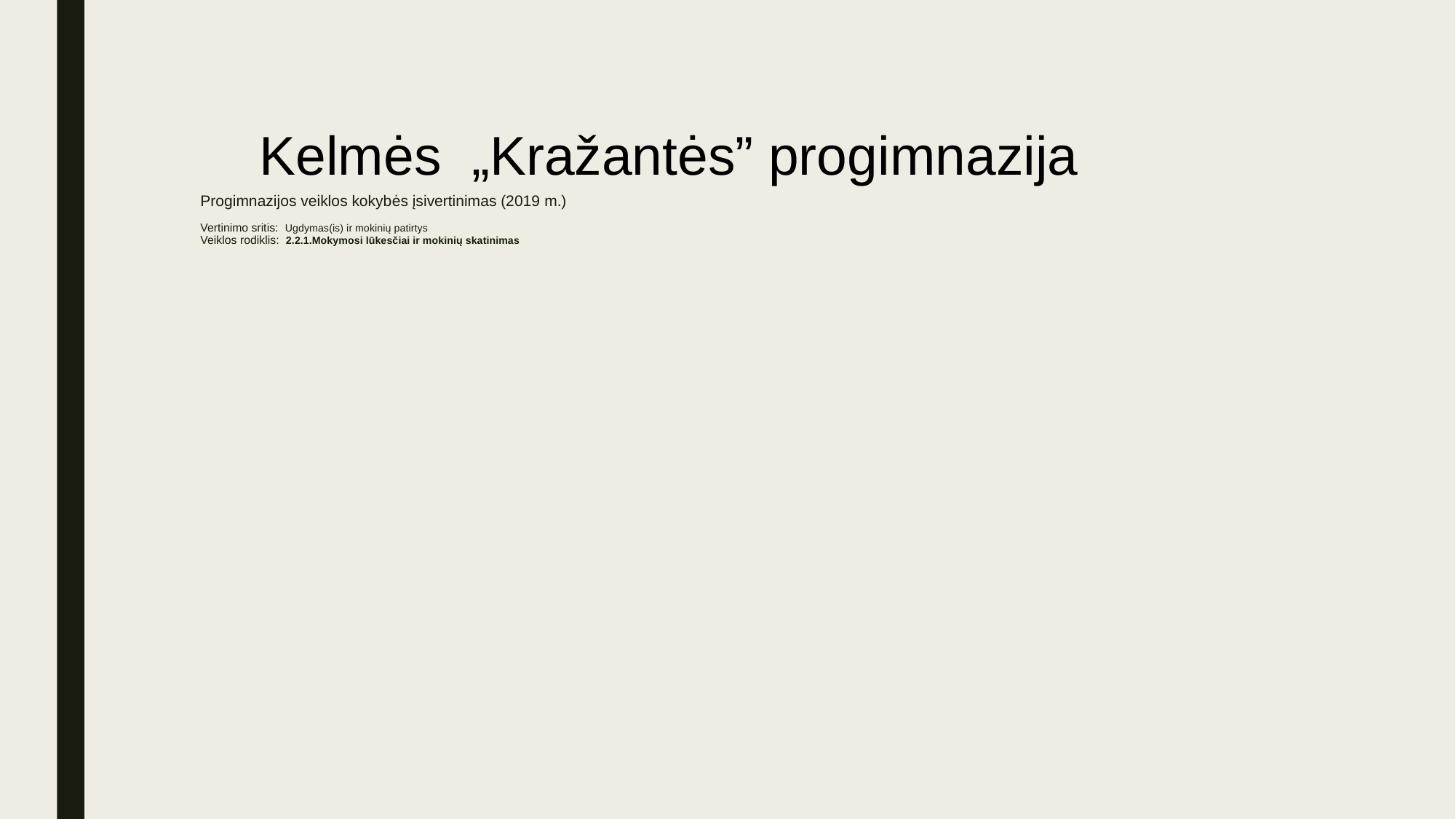

Kelmės  „Kražantės” progimnazija
# Progimnazijos veiklos kokybės įsivertinimas (2019 m.) Vertinimo sritis:  Ugdymas(is) ir mokinių patirtys Veiklos rodiklis:  2.2.1.Mokymosi lūkesčiai ir mokinių skatinimas